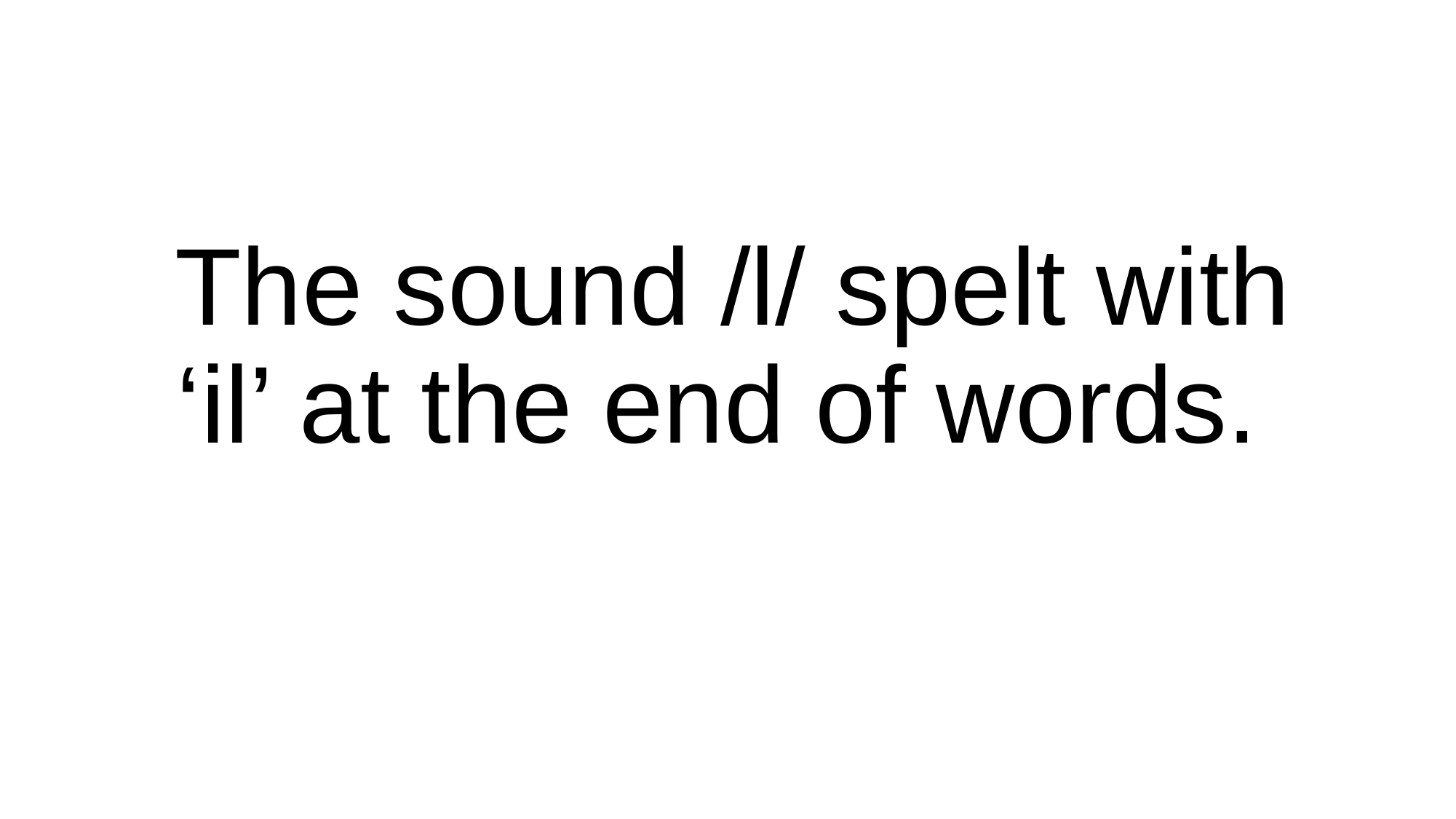

# The sound /l/ spelt with ‘il’ at the end of words.